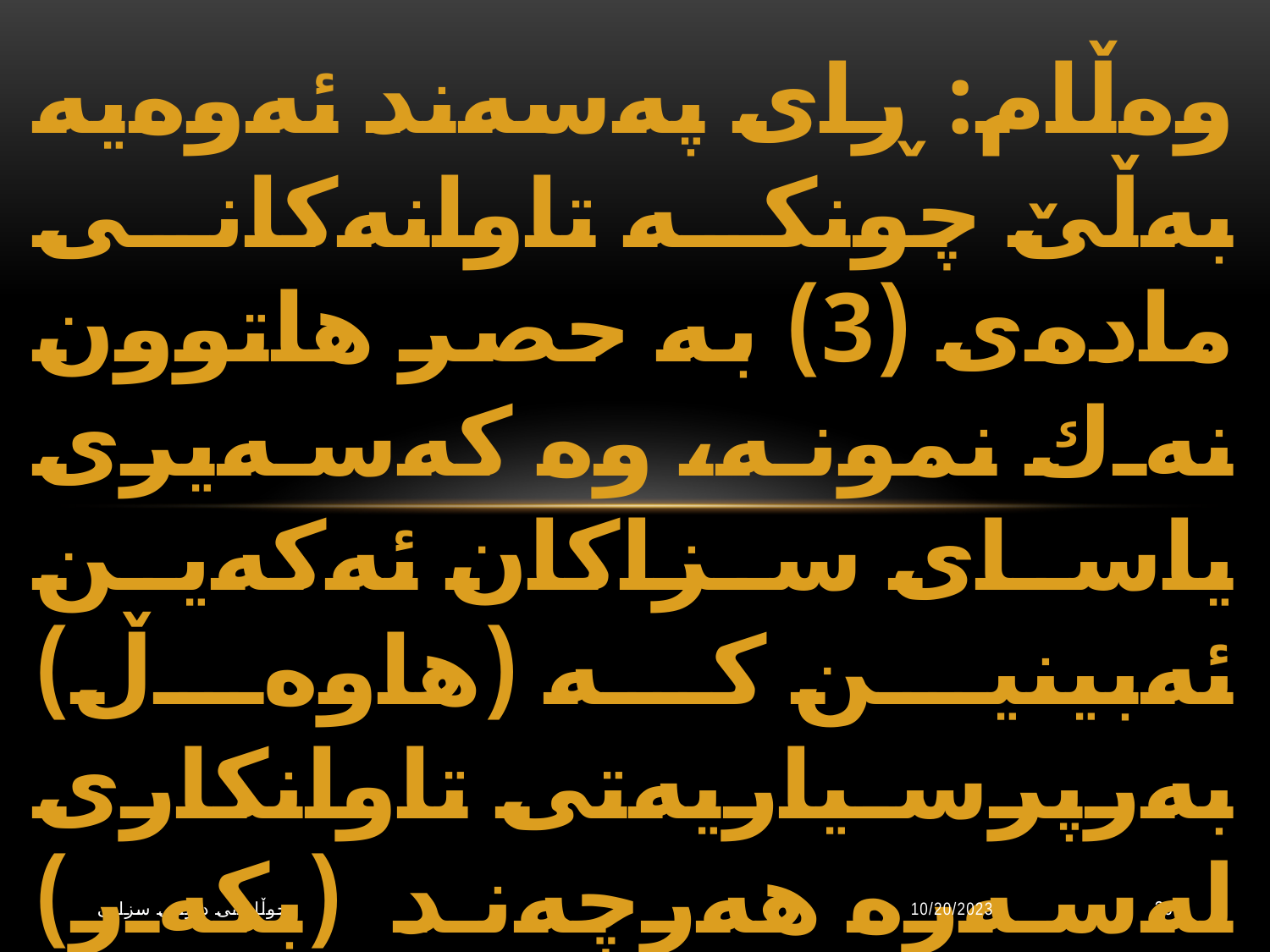

وەڵام: ڕای پەسەند ئەوەیە بەڵێ‌ چونكە تاوانەكانی مادەی (3) بە حصر هاتوون نەك نمونە، وە كەسەیری یاسای سزاكان ئەكەین ئەبینین كە (هاوەڵ) بەرپرسیاریەتی تاوانكاری لەسەرە هەرچەند  (بكەر) بەرپرس نەبێت.

جوڵاندنى داوایی سزایی
10/20/2023
36